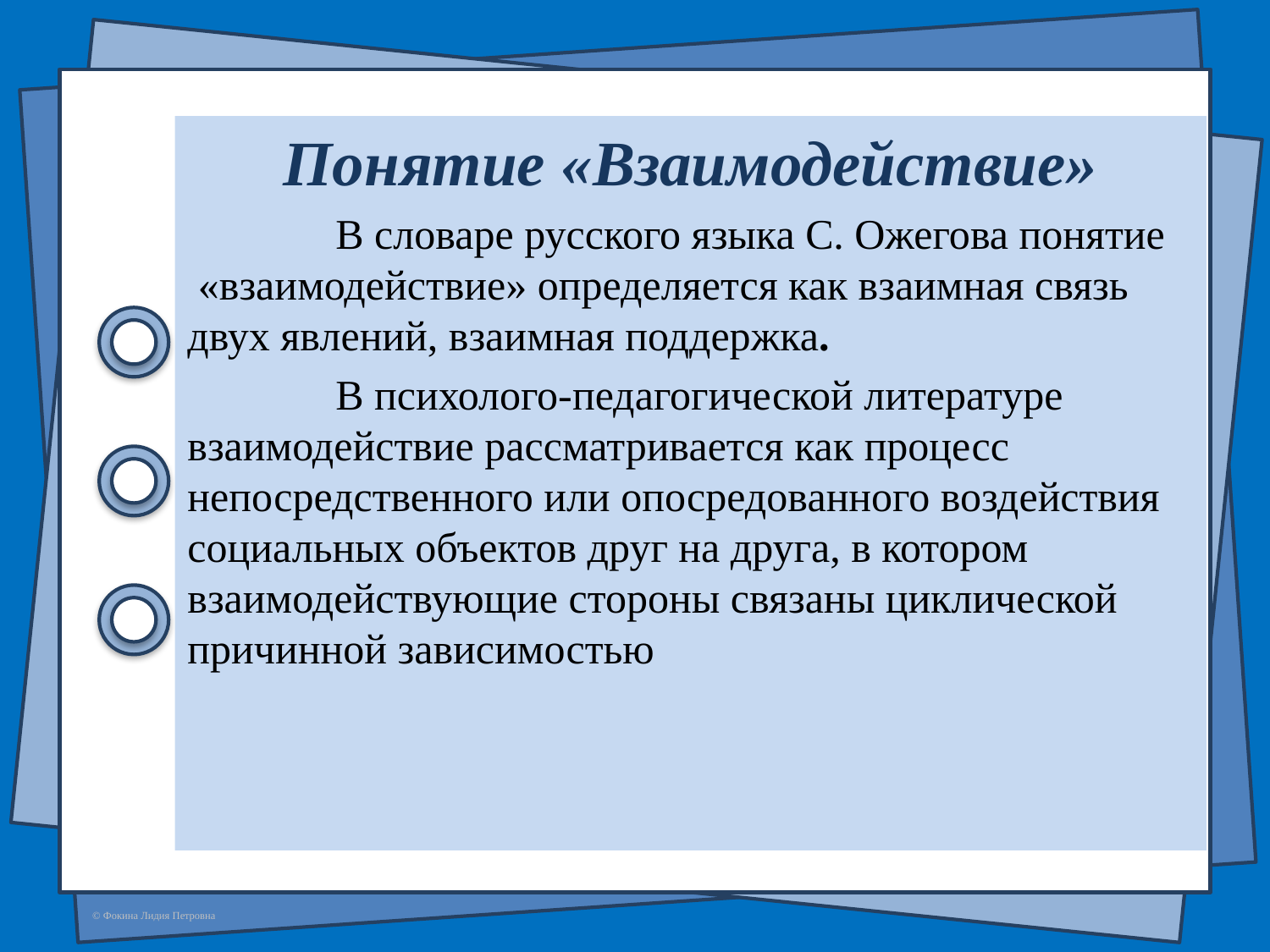

#
Понятие «Взаимодействие»
              В словаре русского языка С. Ожегова понятие    «взаимодействие» определяется как взаимная связь двух явлений, взаимная поддержка.
              В психолого-педагогической литературе взаимодействие рассматривается как процесс непосредственного или опосредованного воздействия социальных объектов друг на друга, в котором взаимодействующие стороны связаны циклической причинной зависимостью